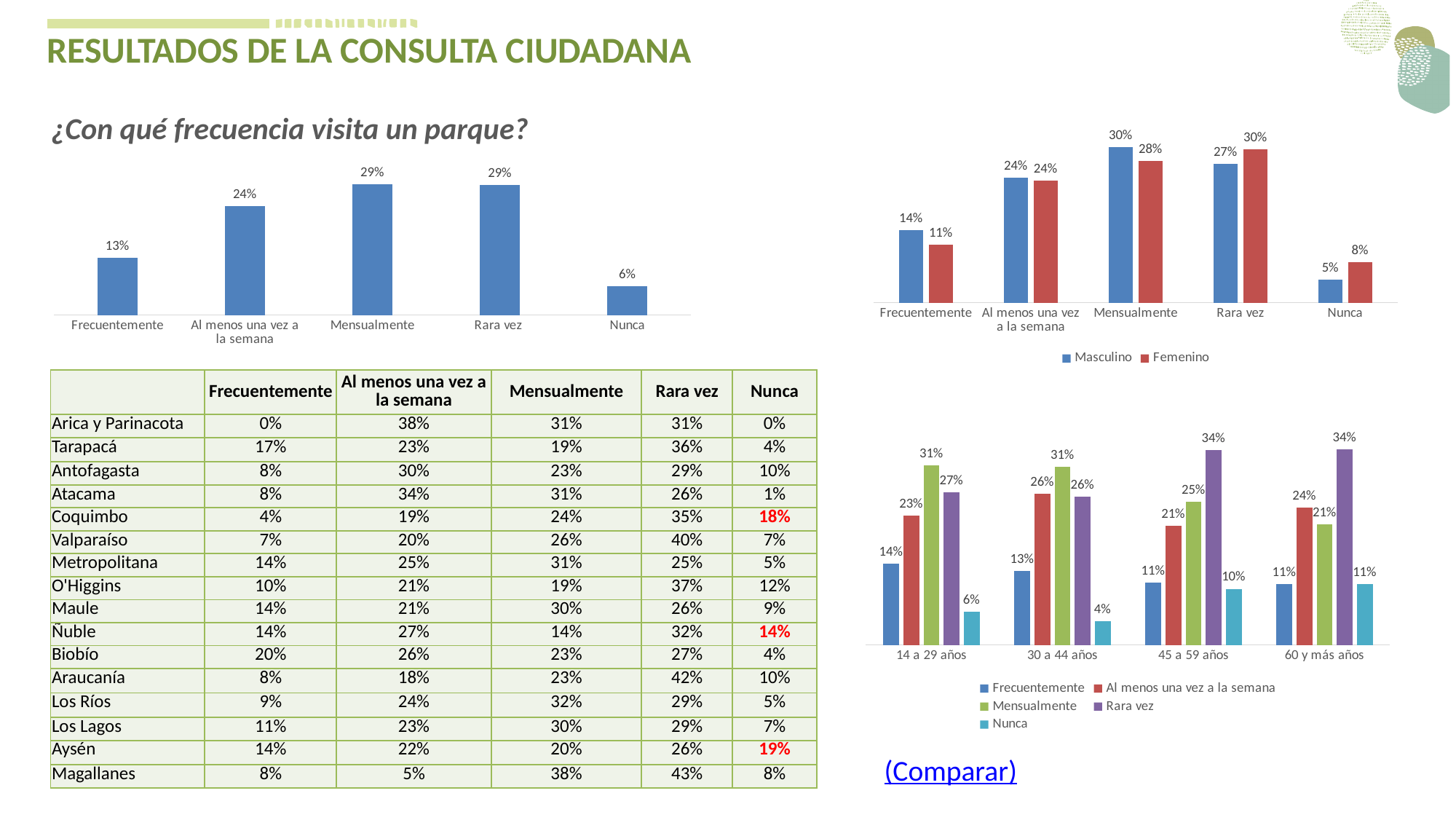

RESULTADOS DE LA CONSULTA CIUDADANA
¿Con qué frecuencia visita un parque?

### Chart

| Category | Masculino | Femenino |
|---|---|---|
| Frecuentemente | 0.14105378704720087 | 0.11270047680970958 |
| Al menos una vez a la semana | 0.24259055982436883 | 0.23623753792804508 |
| Mensualmente | 0.3018660812294182 | 0.2752492414390984 |
| Rara vez | 0.2694840834248079 | 0.2973558734286953 |
| Nunca | 0.04500548847420417 | 0.07845687039445166 |

### Chart

| Category |  |
|---|---|
| Frecuentemente | 0.12521191571809154 |
| Al menos una vez a la semana | 0.23904093000726567 |
| Mensualmente | 0.2869944296439816 |
| Rara vez  | 0.2850569145071446 |
| Nunca | 0.06369581012351659 |
|  | Frecuentemente | Al menos una vez a la semana | Mensualmente | Rara vez | Nunca |
| --- | --- | --- | --- | --- | --- |
| Arica y Parinacota | 0% | 38% | 31% | 31% | 0% |
| Tarapacá | 17% | 23% | 19% | 36% | 4% |
| Antofagasta | 8% | 30% | 23% | 29% | 10% |
| Atacama | 8% | 34% | 31% | 26% | 1% |
| Coquimbo | 4% | 19% | 24% | 35% | 18% |
| Valparaíso | 7% | 20% | 26% | 40% | 7% |
| Metropolitana | 14% | 25% | 31% | 25% | 5% |
| O'Higgins | 10% | 21% | 19% | 37% | 12% |
| Maule | 14% | 21% | 30% | 26% | 9% |
| Ñuble | 14% | 27% | 14% | 32% | 14% |
| Biobío | 20% | 26% | 23% | 27% | 4% |
| Araucanía | 8% | 18% | 23% | 42% | 10% |
| Los Ríos | 9% | 24% | 32% | 29% | 5% |
| Los Lagos | 11% | 23% | 30% | 29% | 7% |
| Aysén | 14% | 22% | 20% | 26% | 19% |
| Magallanes | 8% | 5% | 38% | 43% | 8% |

### Chart

| Category | Frecuentemente | Al menos una vez a la semana | Mensualmente | Rara vez | Nunca |
|---|---|---|---|---|---|
| 14 a 29 años | 0.1407035175879397 | 0.22512562814070353 | 0.31155778894472363 | 0.26532663316582916 | 0.05728643216080402 |
| 30 a 44 años | 0.12915531335149863 | 0.26267029972752043 | 0.30899182561307903 | 0.25776566757493186 | 0.04141689373297003 |
| 45 a 59 años | 0.10843373493975904 | 0.20700985761226726 | 0.24863088718510407 | 0.3384446878422782 | 0.09748083242059145 |
| 60 y más años | 0.10621761658031088 | 0.23834196891191708 | 0.20984455958549222 | 0.3393782383419689 | 0.10621761658031088 |
(Comparar)